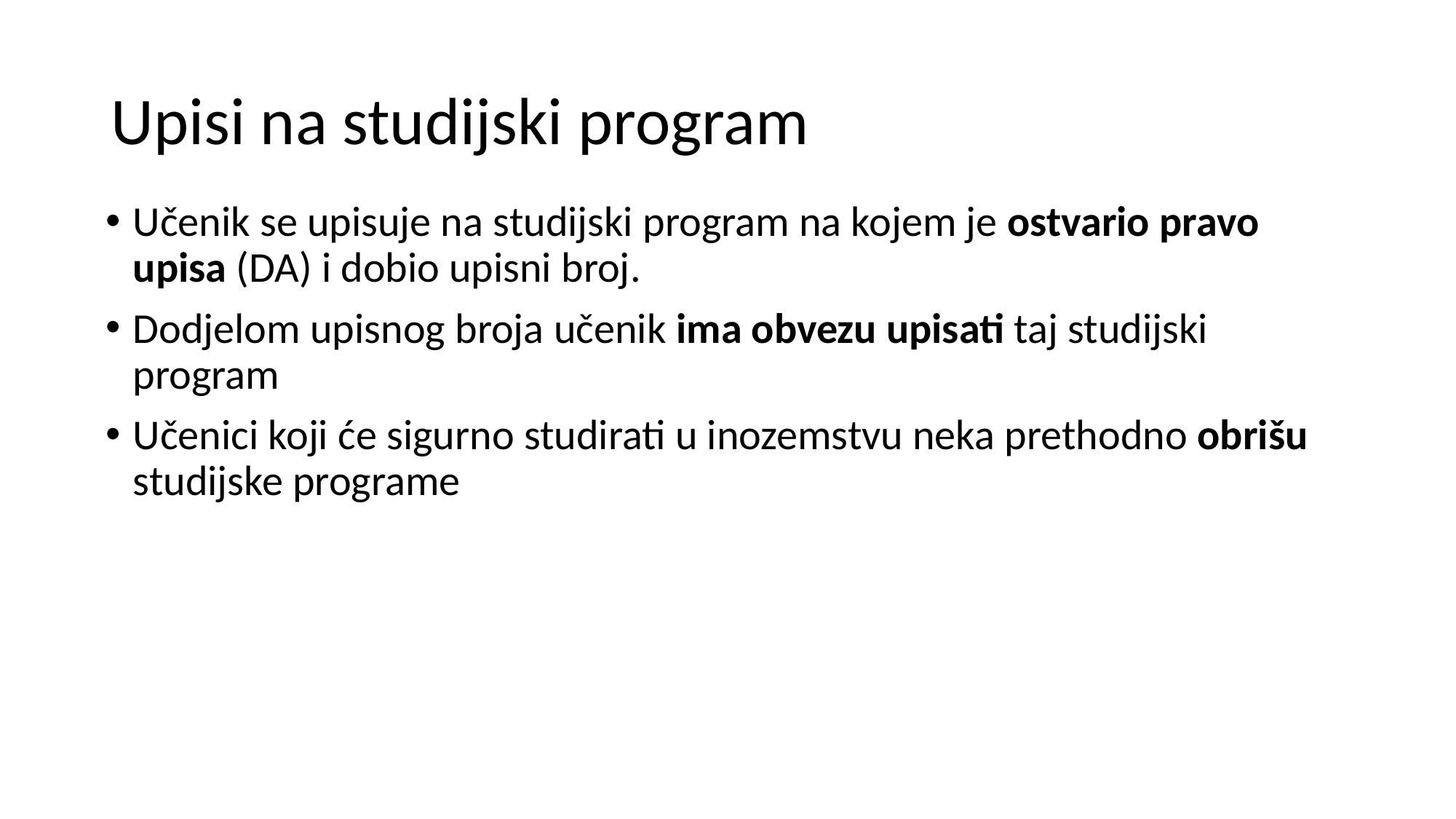

# Upisi na studijski program
Učenik se upisuje na studijski program na kojem je ostvario pravo upisa (DA) i dobio upisni broj.
Dodjelom upisnog broja učenik ima obvezu upisati taj studijski program
Učenici koji će sigurno studirati u inozemstvu neka prethodno obrišu studijske programe